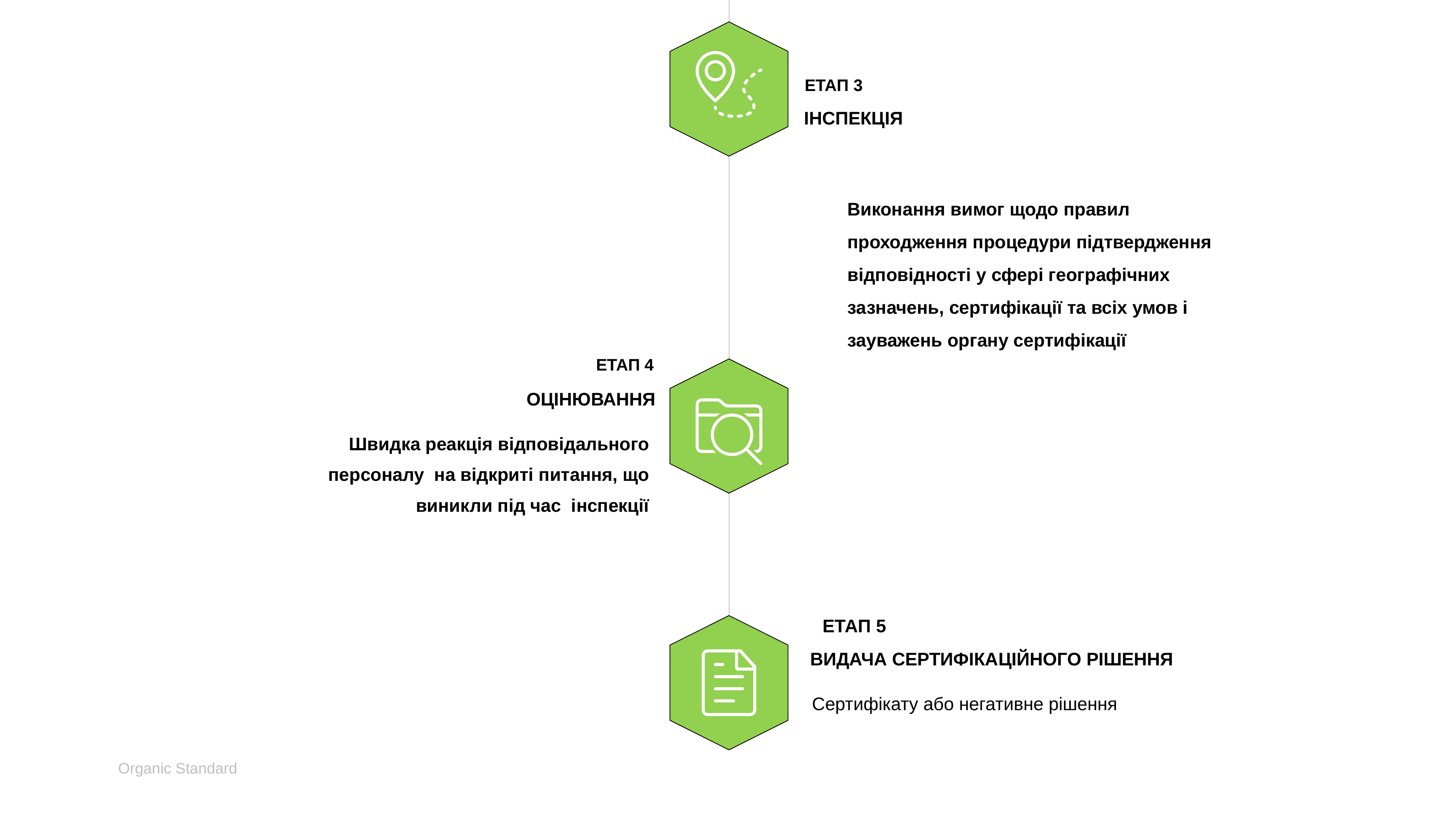

ЕТАП 3
ІНСПЕКЦІЯ
Виконання вимог щодо правил проходження процедури підтвердження відповідності у сфері географічних зазначень, сертифікації та всіх умов і зауважень органу сертифікації
ЕТАП 4

ОЦІНЮВАННЯ

Швидка реакція відповідального персоналу  на відкриті питання, що виникли під час  інспекції
ЕТАП 5

ВИДАЧА СЕРТИФІКАЦІЙНОГО РІШЕННЯ

Сертифікату або негативне рішення